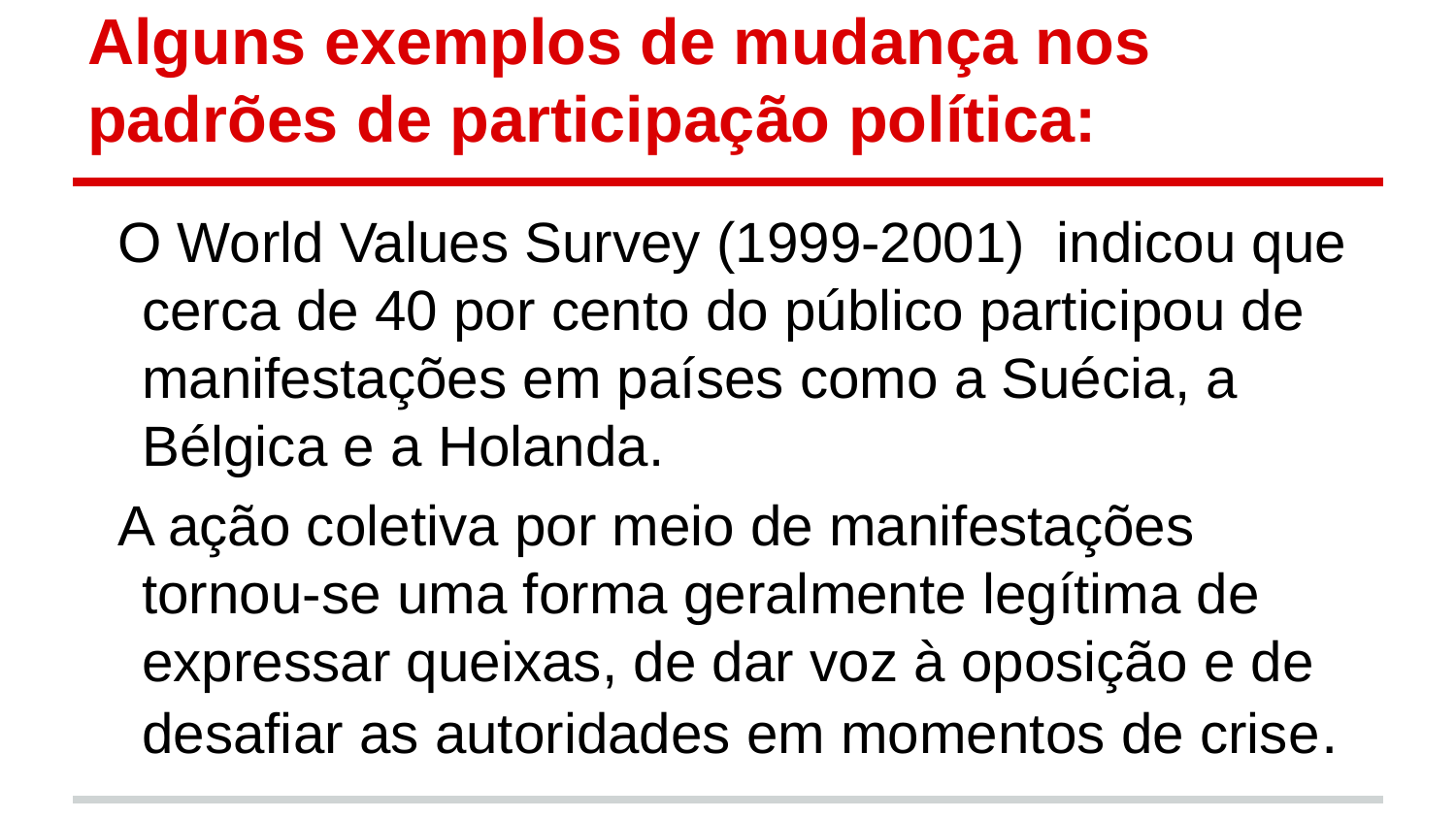

# Alguns exemplos de mudança nos padrões de participação política:
O World Values Survey (1999-2001)  indicou que cerca de 40 por cento do público participou de manifestações em países como a Suécia, a Bélgica e a Holanda.
A ação coletiva por meio de manifestações tornou-se uma forma geralmente legítima de expressar queixas, de dar voz à oposição e de desafiar as autoridades em momentos de crise.